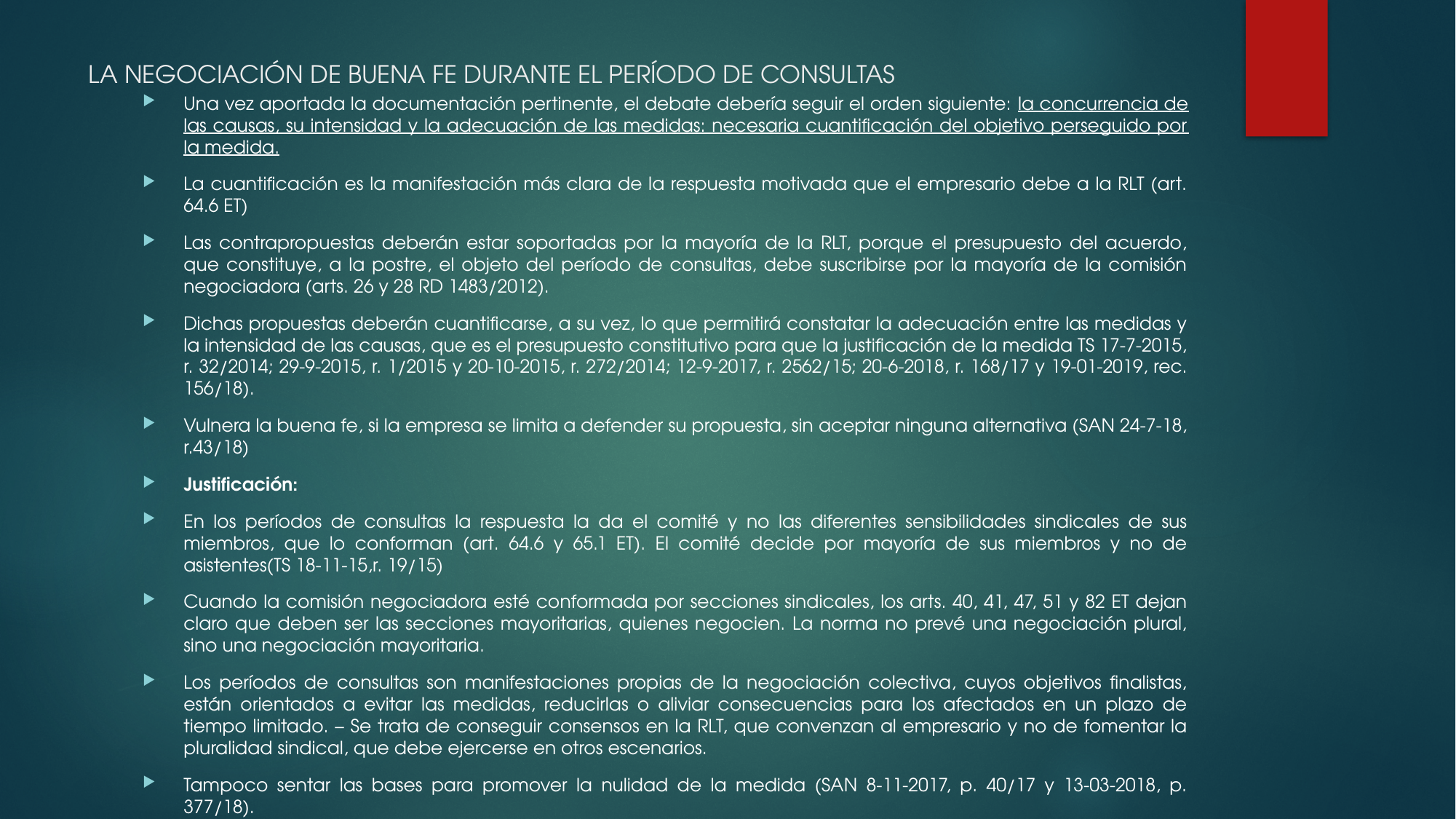

# LA NEGOCIACIÓN DE BUENA FE DURANTE EL PERÍODO DE CONSULTAS
Una vez aportada la documentación pertinente, el debate debería seguir el orden siguiente: la concurrencia de las causas, su intensidad y la adecuación de las medidas: necesaria cuantificación del objetivo perseguido por la medida.
La cuantificación es la manifestación más clara de la respuesta motivada que el empresario debe a la RLT (art. 64.6 ET)
Las contrapropuestas deberán estar soportadas por la mayoría de la RLT, porque el presupuesto del acuerdo, que constituye, a la postre, el objeto del período de consultas, debe suscribirse por la mayoría de la comisión negociadora (arts. 26 y 28 RD 1483/2012).
Dichas propuestas deberán cuantificarse, a su vez, lo que permitirá constatar la adecuación entre las medidas y la intensidad de las causas, que es el presupuesto constitutivo para que la justificación de la medida TS 17-7-2015, r. 32/2014; 29-9-2015, r. 1/2015 y 20-10-2015, r. 272/2014; 12-9-2017, r. 2562/15; 20-6-2018, r. 168/17 y 19-01-2019, rec. 156/18).
Vulnera la buena fe, si la empresa se limita a defender su propuesta, sin aceptar ninguna alternativa (SAN 24-7-18, r.43/18)
Justificación:
En los períodos de consultas la respuesta la da el comité y no las diferentes sensibilidades sindicales de sus miembros, que lo conforman (art. 64.6 y 65.1 ET). El comité decide por mayoría de sus miembros y no de asistentes(TS 18-11-15,r. 19/15)
Cuando la comisión negociadora esté conformada por secciones sindicales, los arts. 40, 41, 47, 51 y 82 ET dejan claro que deben ser las secciones mayoritarias, quienes negocien. La norma no prevé una negociación plural, sino una negociación mayoritaria.
Los períodos de consultas son manifestaciones propias de la negociación colectiva, cuyos objetivos finalistas, están orientados a evitar las medidas, reducirlas o aliviar consecuencias para los afectados en un plazo de tiempo limitado. – Se trata de conseguir consensos en la RLT, que convenzan al empresario y no de fomentar la pluralidad sindical, que debe ejercerse en otros escenarios.
Tampoco sentar las bases para promover la nulidad de la medida (SAN 8-11-2017, p. 40/17 y 13-03-2018, p. 377/18).